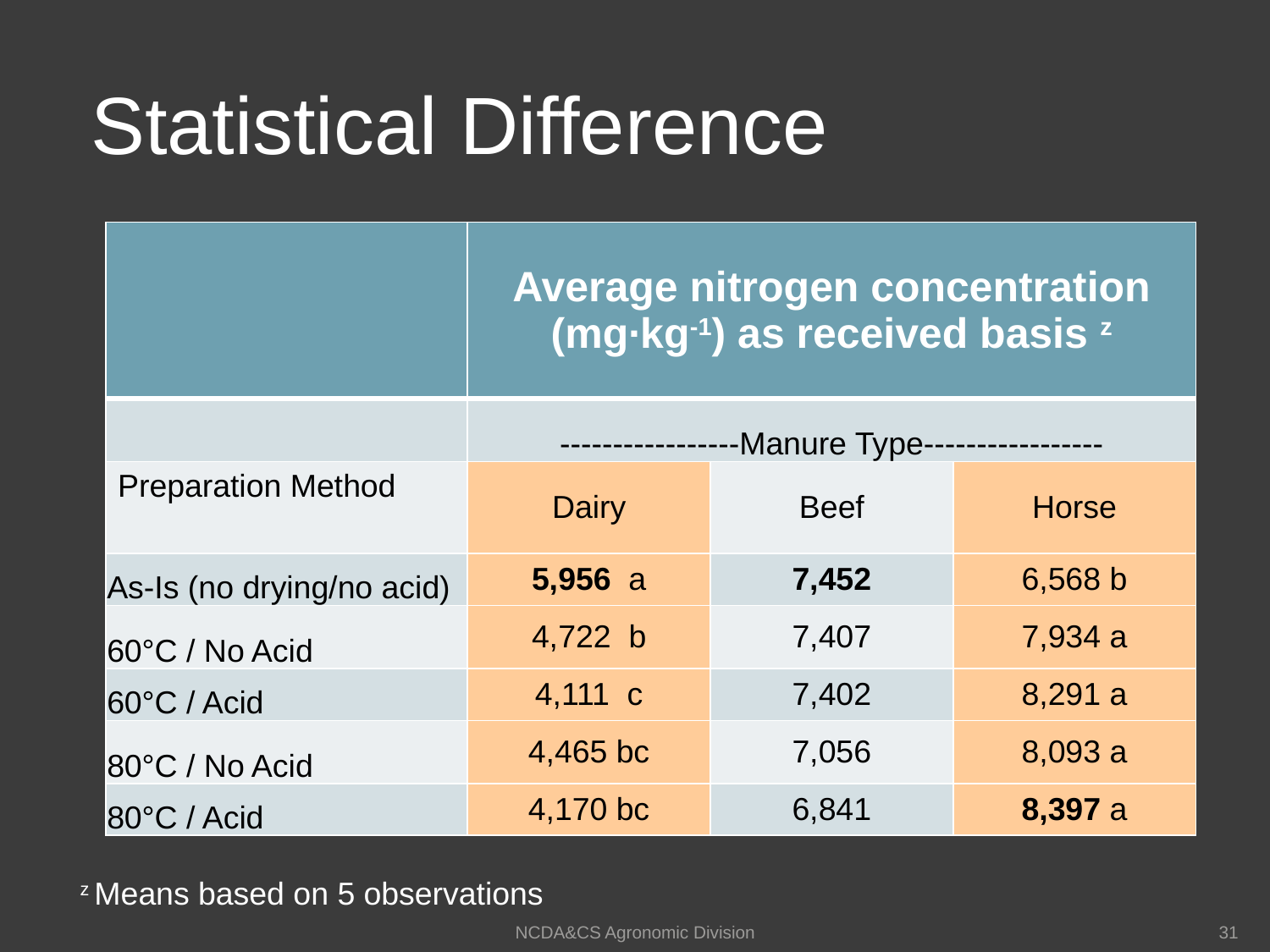

# Statistical Difference
|  | Average nitrogen concentration (mg∙kg-1) as received basis z |  |  |
| --- | --- | --- | --- |
|  | -----------------Manure Type----------------- |  |  |
| Preparation Method | Dairy | Beef | Horse |
| As-Is (no drying/no acid) | 5,956 a | 7,452 | 6,568 b |
| 60°C / No Acid | 4,722 b | 7,407 | 7,934 a |
| 60°C / Acid | 4,111 c | 7,402 | 8,291 a |
| 80°C / No Acid | 4,465 bc | 7,056 | 8,093 a |
| 80°C / Acid | 4,170 bc | 6,841 | 8,397 a |
z Means based on 5 observations
NCDA&CS Agronomic Division
31